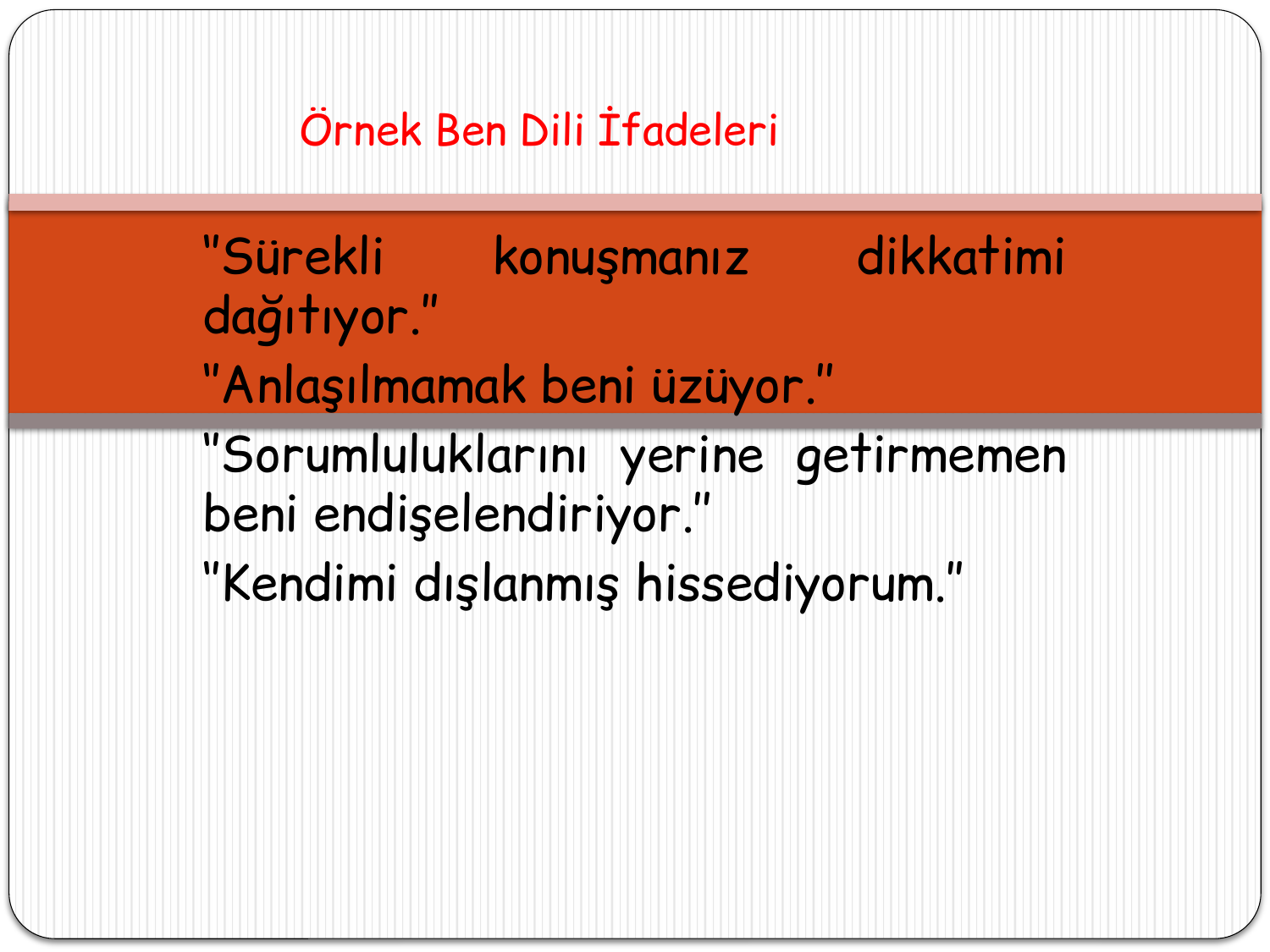

# Örnek Ben Dili İfadeleri
‘’Sürekli konuşmanız dikkatimi dağıtıyor.’’
‘’Anlaşılmamak beni üzüyor.’’
‘’Sorumluluklarını yerine getirmemen beni endişelendiriyor.’’
‘’Kendimi dışlanmış hissediyorum.’’